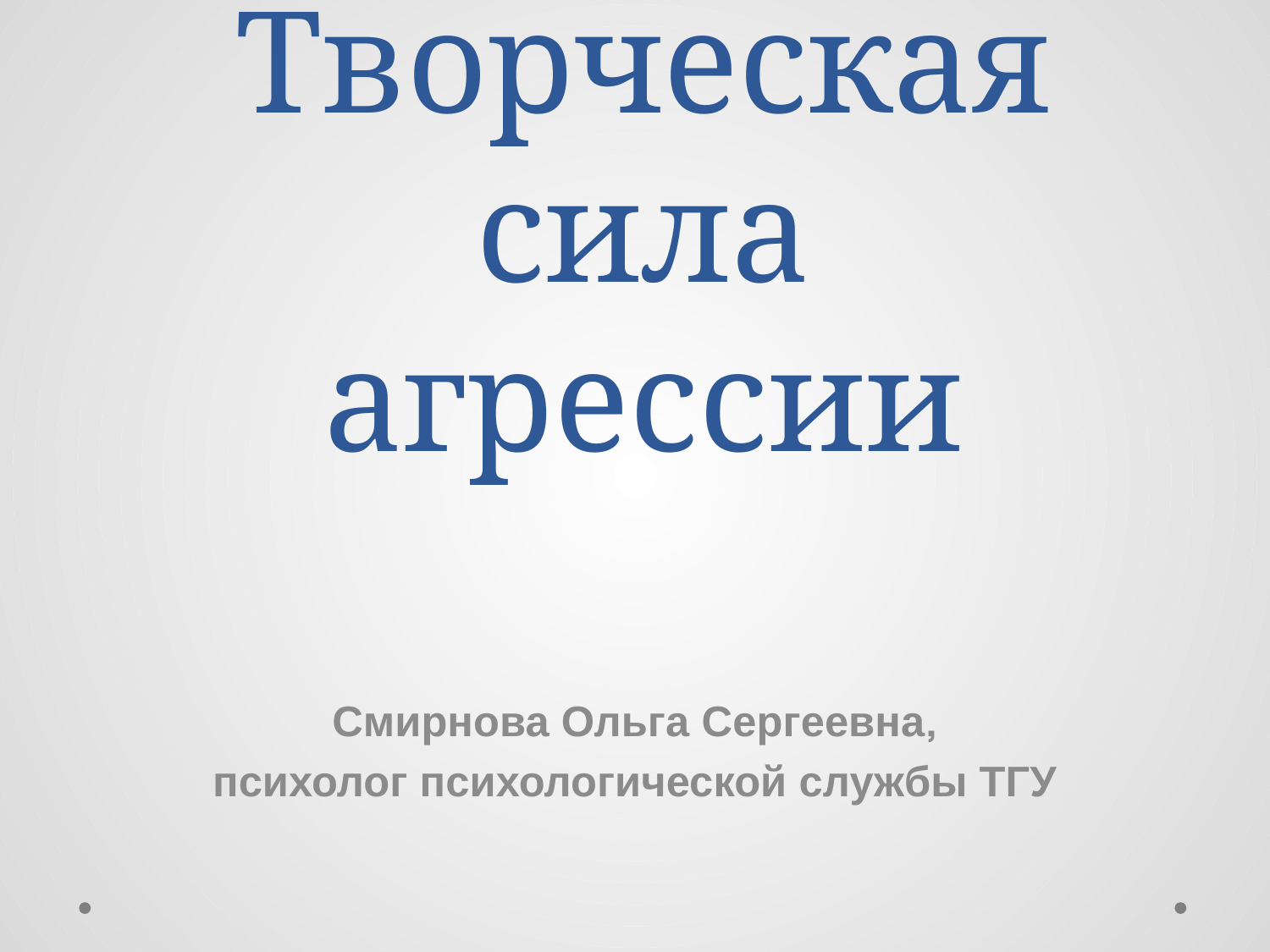

# Творческая сила агрессии
Смирнова Ольга Сергеевна,
психолог психологической службы ТГУ